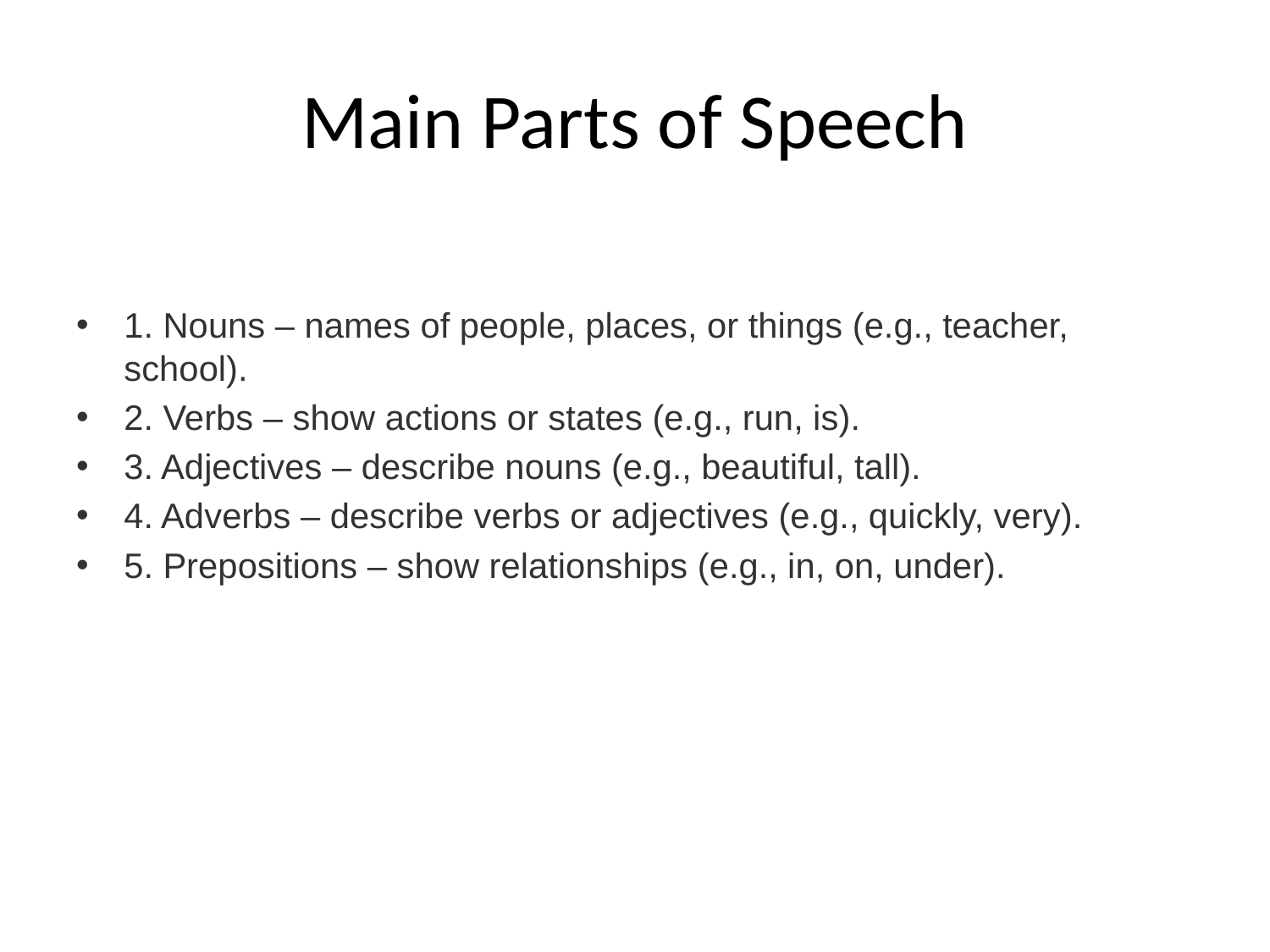

# Main Parts of Speech

1. Nouns – names of people, places, or things (e.g., teacher, school).
2. Verbs – show actions or states (e.g., run, is).
3. Adjectives – describe nouns (e.g., beautiful, tall).
4. Adverbs – describe verbs or adjectives (e.g., quickly, very).
5. Prepositions – show relationships (e.g., in, on, under).